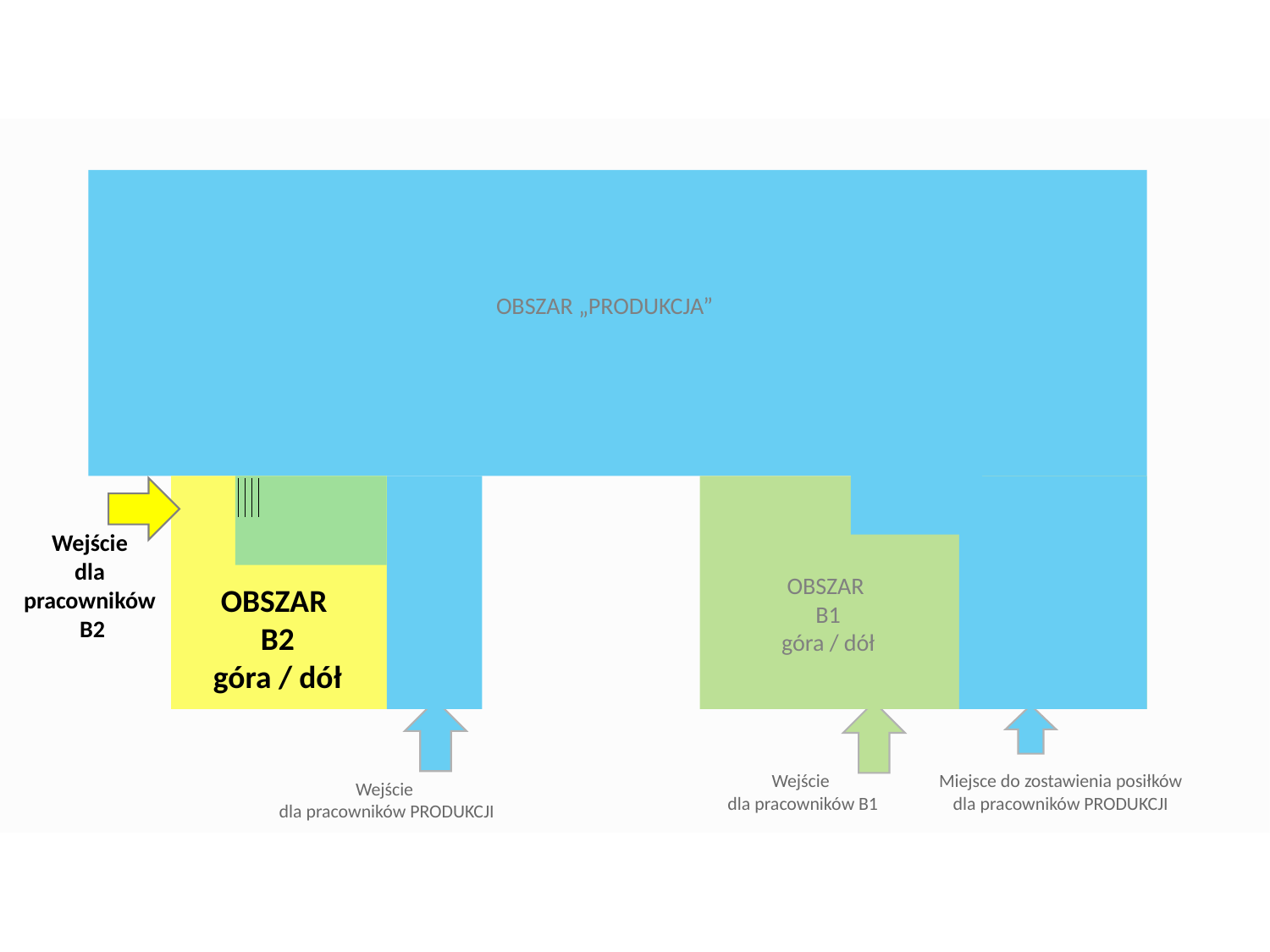

OBSZAR „PRODUKCJA”

Wejście
dla
pracowników
B2
OBSZAR
B1
góra / dół
OBSZAR
B2
góra / dół

Wejście
dla pracowników B1
Miejsce do zostawienia posiłków dla pracowników PRODUKCJI
Wejście
dla pracowników PRODUKCJI